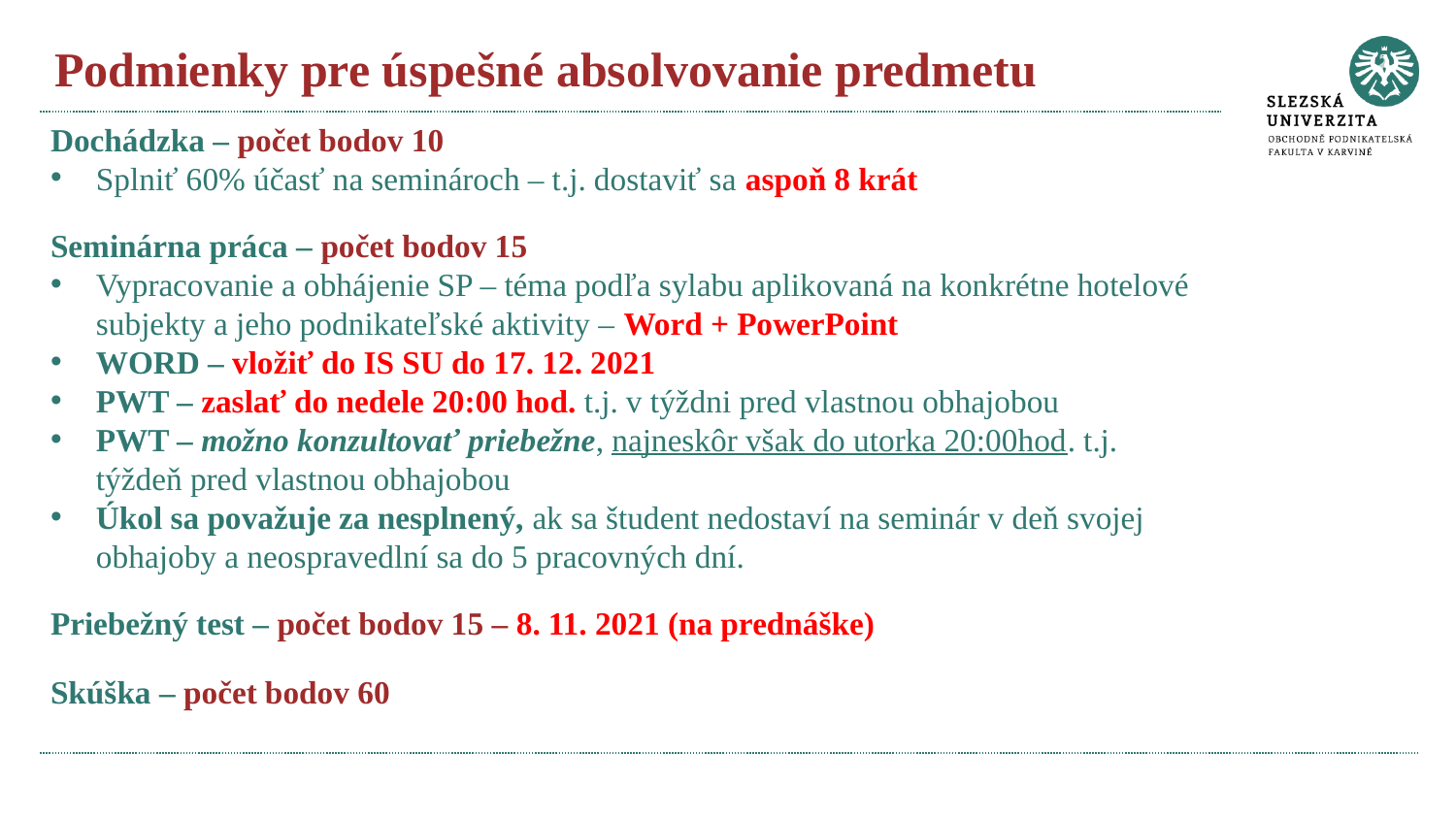

# Podmienky pre úspešné absolvovanie predmetu
Dochádzka – počet bodov 10
Splniť 60% účasť na seminároch – t.j. dostaviť sa aspoň 8 krát

Seminárna práca – počet bodov 15
Vypracovanie a obhájenie SP – téma podľa sylabu aplikovaná na konkrétne hotelové subjekty a jeho podnikateľské aktivity – Word + PowerPoint
WORD – vložiť do IS SU do 17. 12. 2021
PWT – zaslať do nedele 20:00 hod. t.j. v týždni pred vlastnou obhajobou
PWT – možno konzultovať priebežne, najneskôr však do utorka 20:00hod. t.j. týždeň pred vlastnou obhajobou
Úkol sa považuje za nesplnený, ak sa študent nedostaví na seminár v deň svojej obhajoby a neospravedlní sa do 5 pracovných dní.

Priebežný test – počet bodov 15 – 8. 11. 2021 (na prednáške)

Skúška – počet bodov 60